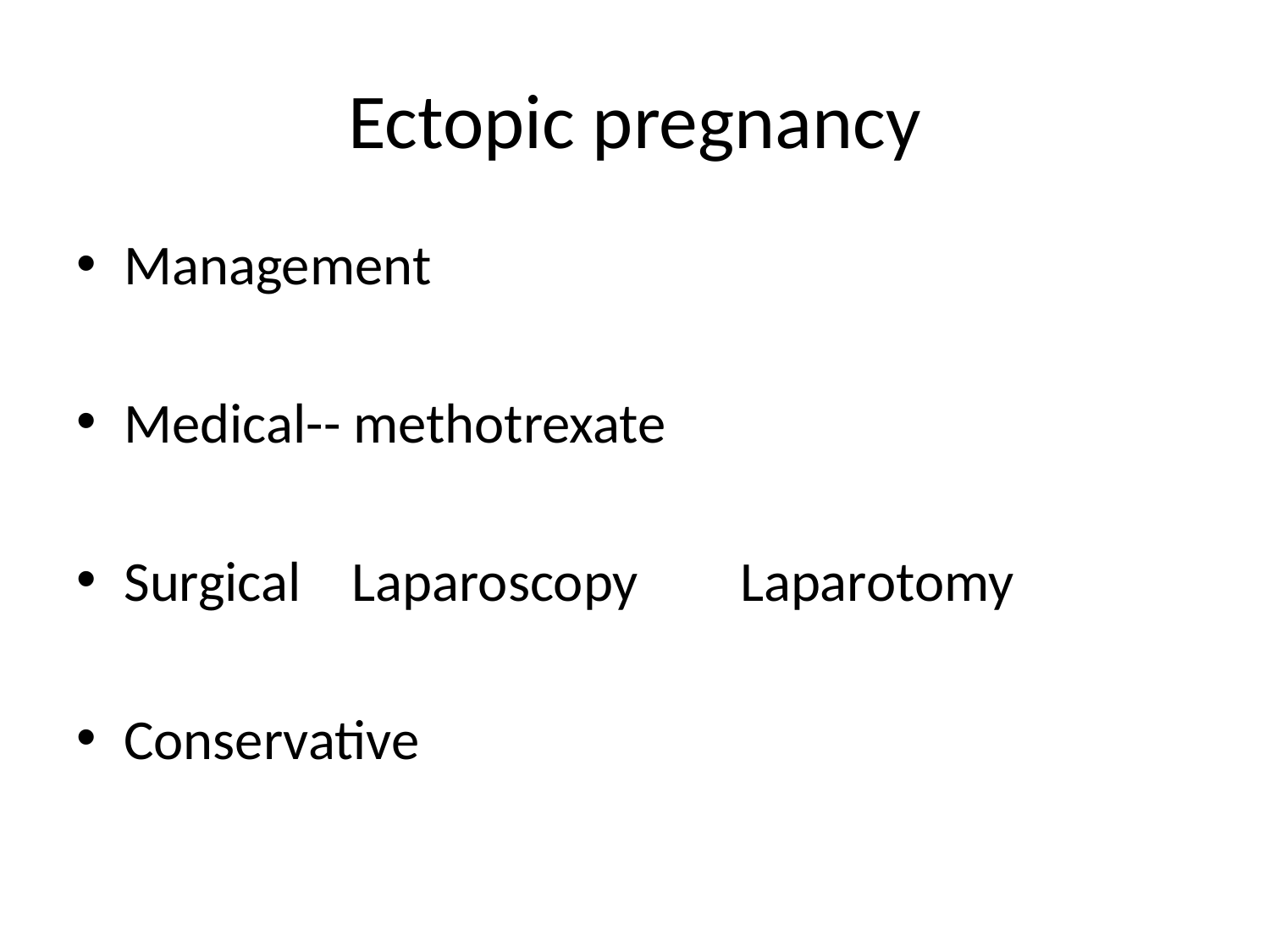

# Ectopic pregnancy
Management

Medical-- methotrexate

Surgical    Laparoscopy        Laparotomy

Conservative